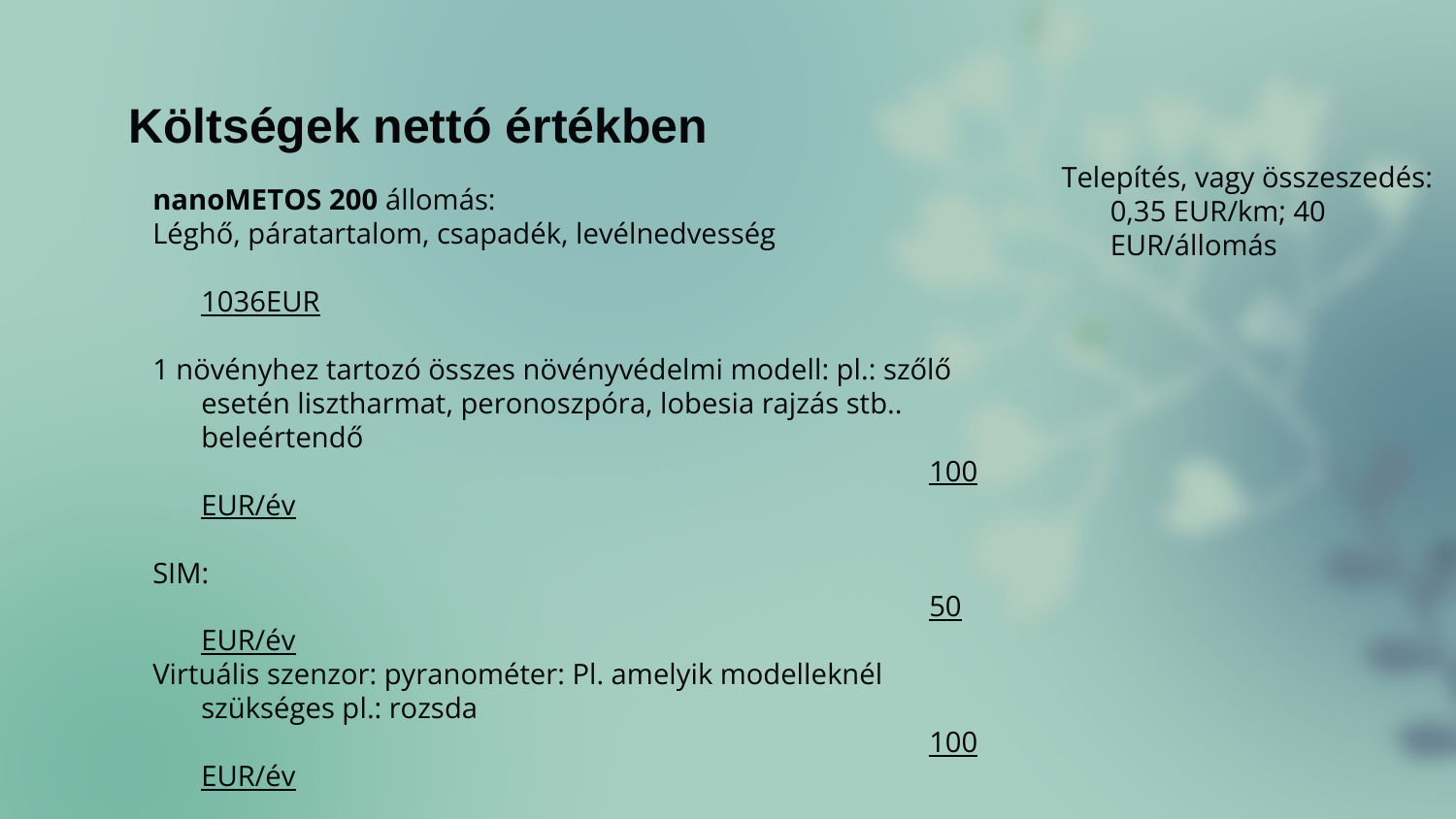

# Költségek nettó értékben
Telepítés, vagy összeszedés: 0,35 EUR/km; 40 EUR/állomás
nanoMETOS 200 állomás:
Léghő, páratartalom, csapadék, levélnedvesség
						1036EUR

1 növényhez tartozó összes növényvédelmi modell: pl.: szőlő esetén lisztharmat, peronoszpóra, lobesia rajzás stb.. beleértendő
						100 EUR/év

SIM:
						50 EUR/év
Virtuális szenzor: pyranométer: Pl. amelyik modelleknél szükséges pl.: rozsda
						100 EUR/év

Helyspecifikus meteorológiai előrejelzés, spraying window stb:
						205 EUR/év